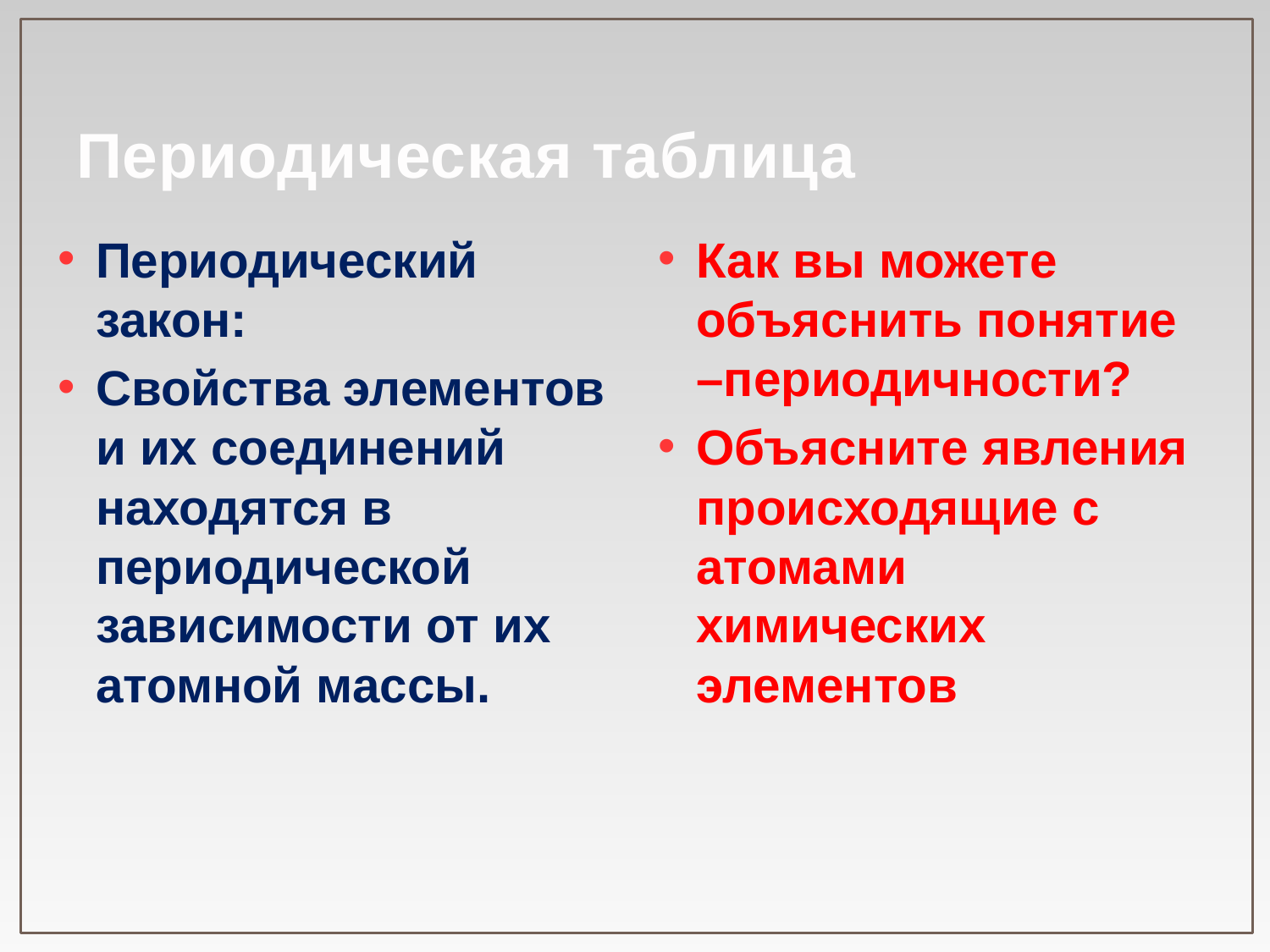

# Периодическая таблица
Периодический закон:
Свойства элементов и их соединений находятся в периодической зависимости от их атомной массы.
Как вы можете объяснить понятие –периодичности?
Объясните явления происходящие с атомами химических элементов